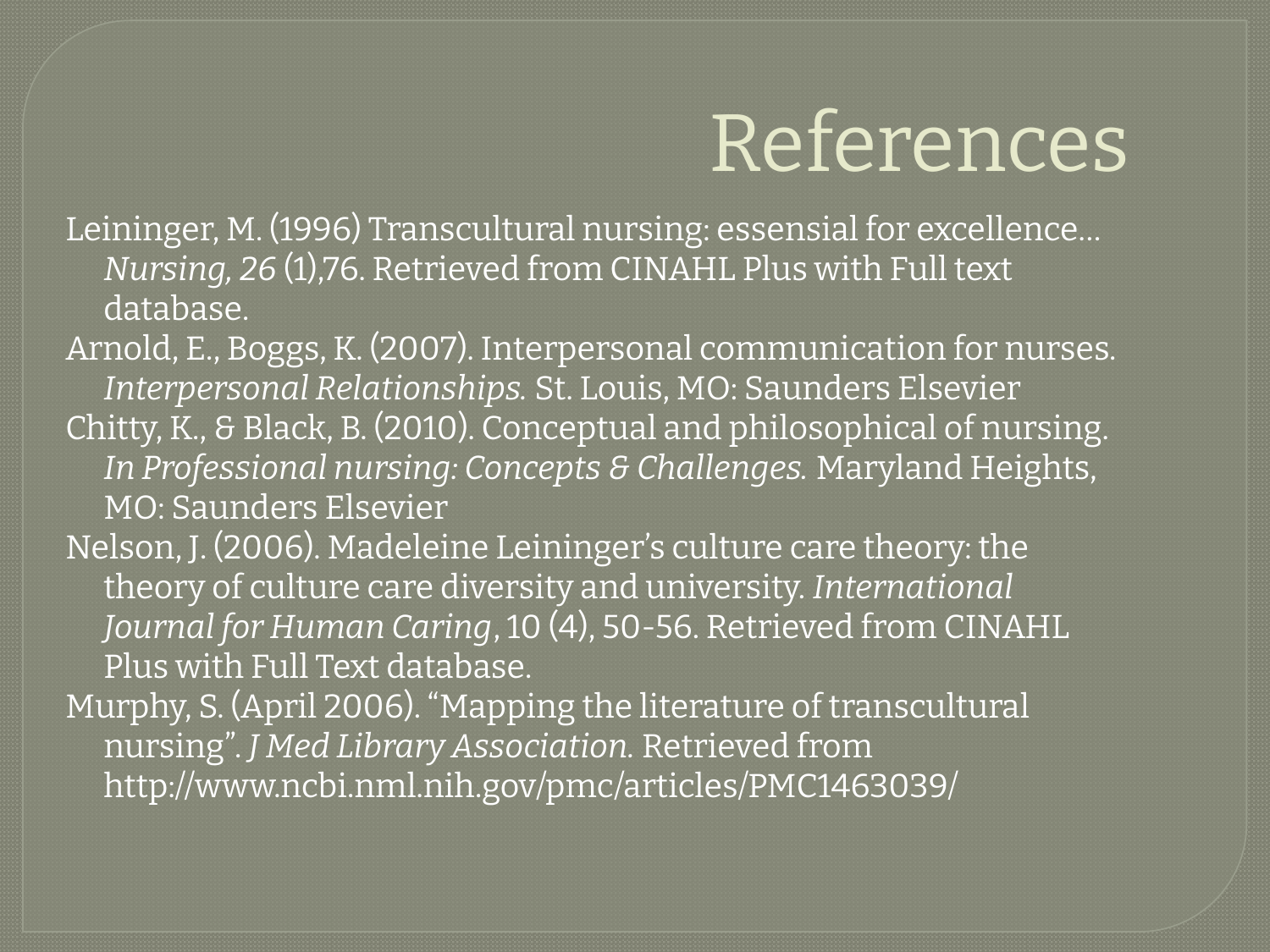

References
Leininger, M. (1996) Transcultural nursing: essensial for excellence… Nursing, 26 (1),76. Retrieved from CINAHL Plus with Full text database.
Arnold, E., Boggs, K. (2007). Interpersonal communication for nurses. Interpersonal Relationships. St. Louis, MO: Saunders Elsevier
Chitty, K., & Black, B. (2010). Conceptual and philosophical of nursing. In Professional nursing: Concepts & Challenges. Maryland Heights, MO: Saunders Elsevier
Nelson, J. (2006). Madeleine Leininger’s culture care theory: the theory of culture care diversity and university. International Journal for Human Caring, 10 (4), 50-56. Retrieved from CINAHL Plus with Full Text database.
Murphy, S. (April 2006). “Mapping the literature of transcultural nursing”. J Med Library Association. Retrieved from http://www.ncbi.nml.nih.gov/pmc/articles/PMC1463039/